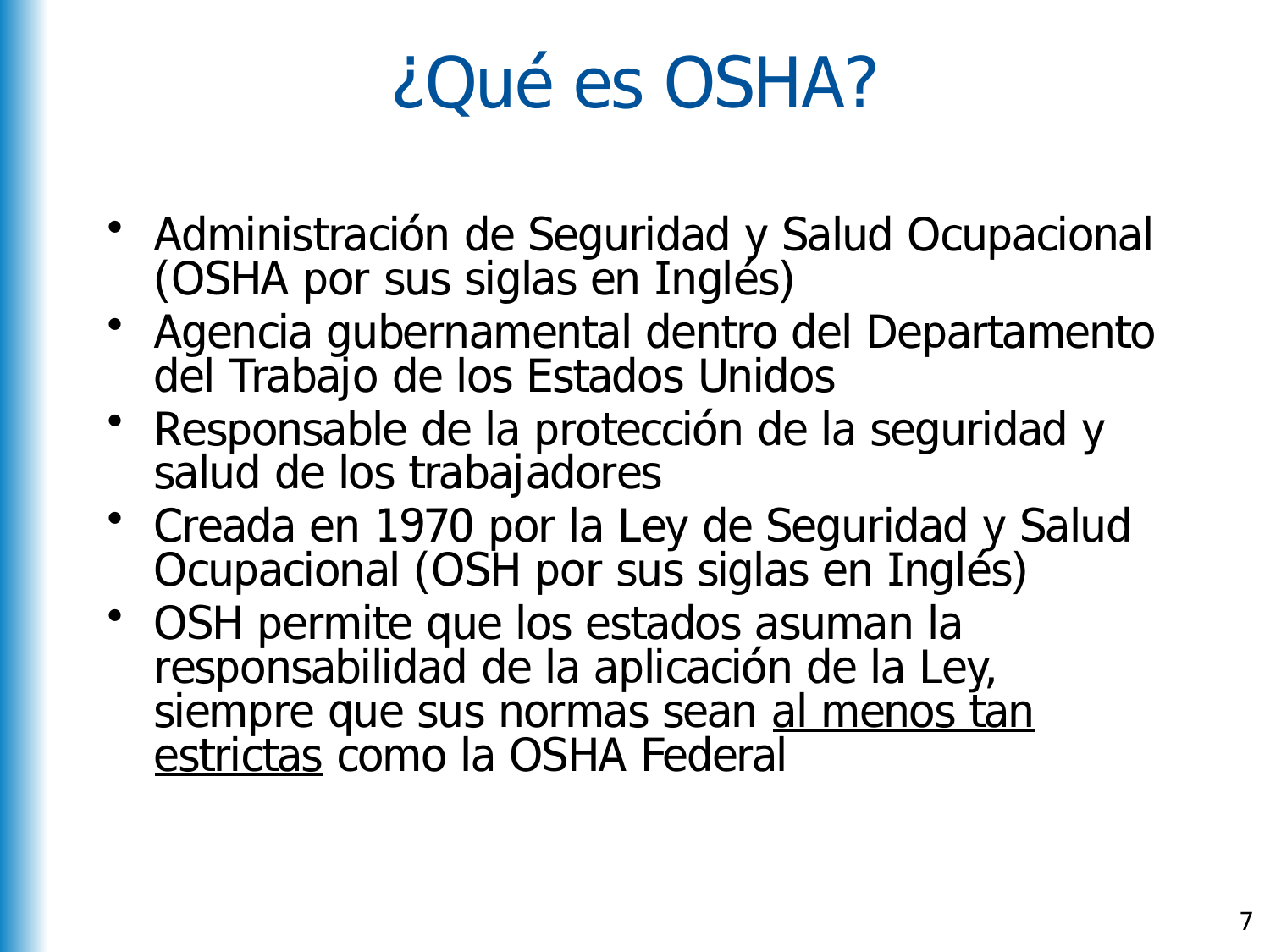

# ¿Qué es OSHA?
Administración de Seguridad y Salud Ocupacional (OSHA por sus siglas en Inglés)
Agencia gubernamental dentro del Departamento del Trabajo de los Estados Unidos
Responsable de la protección de la seguridad y salud de los trabajadores
Creada en 1970 por la Ley de Seguridad y Salud Ocupacional (OSH por sus siglas en Inglés)
OSH permite que los estados asuman la responsabilidad de la aplicación de la Ley, siempre que sus normas sean al menos tan estrictas como la OSHA Federal

7